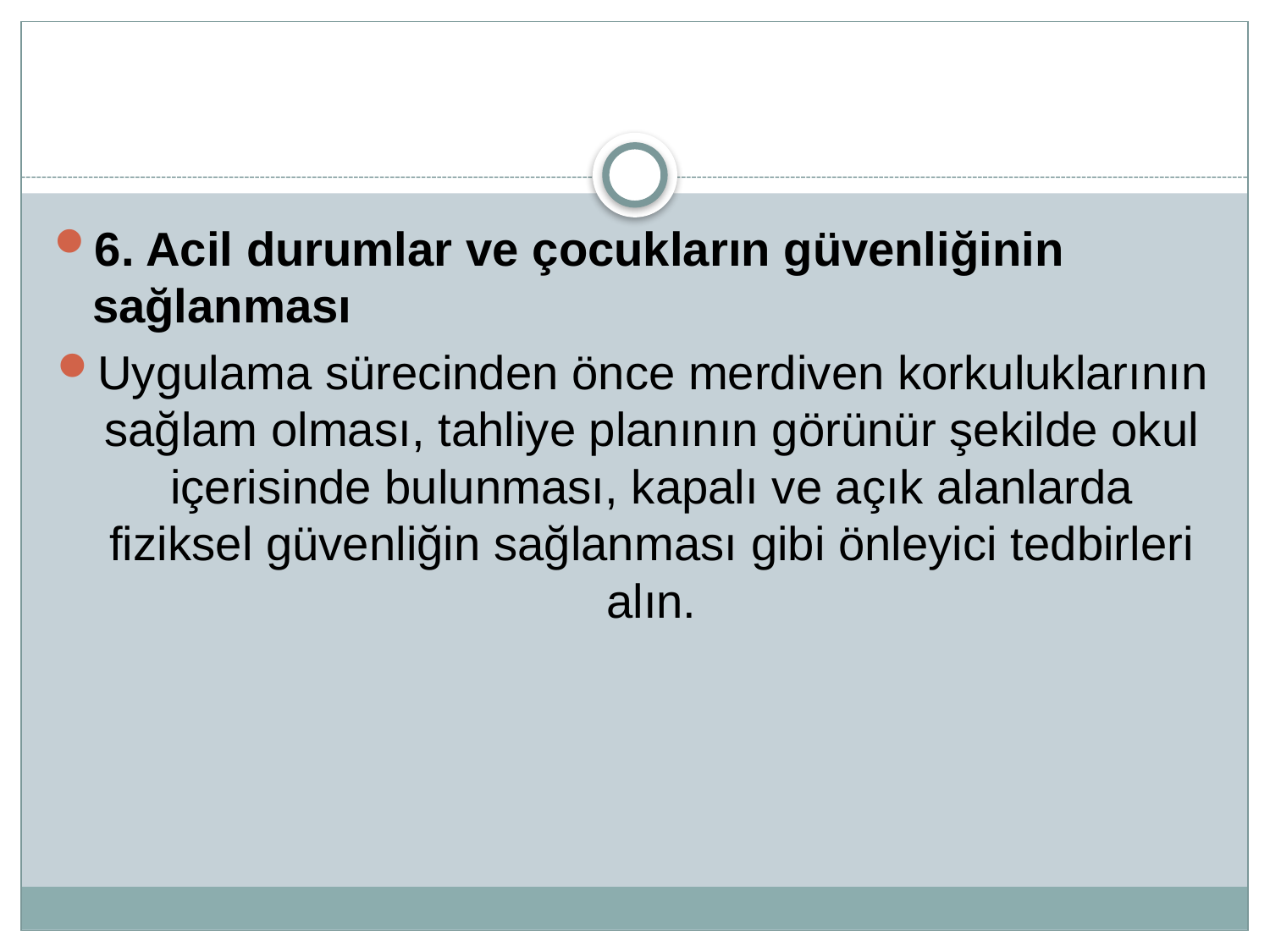

6. Acil durumlar ve çocukların güvenliğinin sağlanması
Uygulama sürecinden önce merdiven korkuluklarının sağlam olması, tahliye planının görünür şekilde okul içerisinde bulunması, kapalı ve açık alanlarda fiziksel güvenliğin sağlanması gibi önleyici tedbirleri alın.